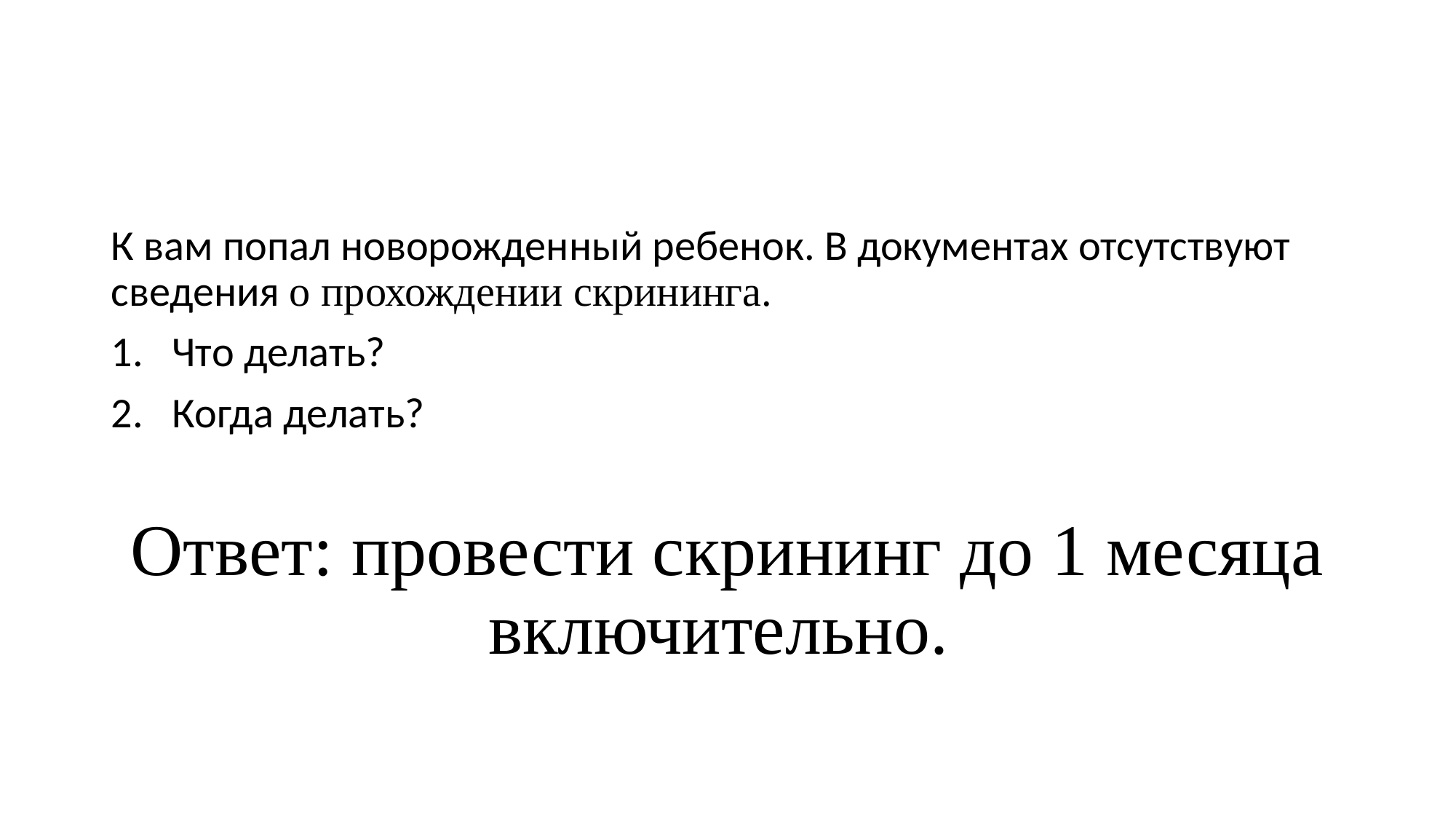

#
К вам попал новорожденный ребенок. В документах отсутствуют сведения о прохождении скрининга.
Что делать?
Когда делать?

Ответ: провести скрининг до 1 месяца включительно.